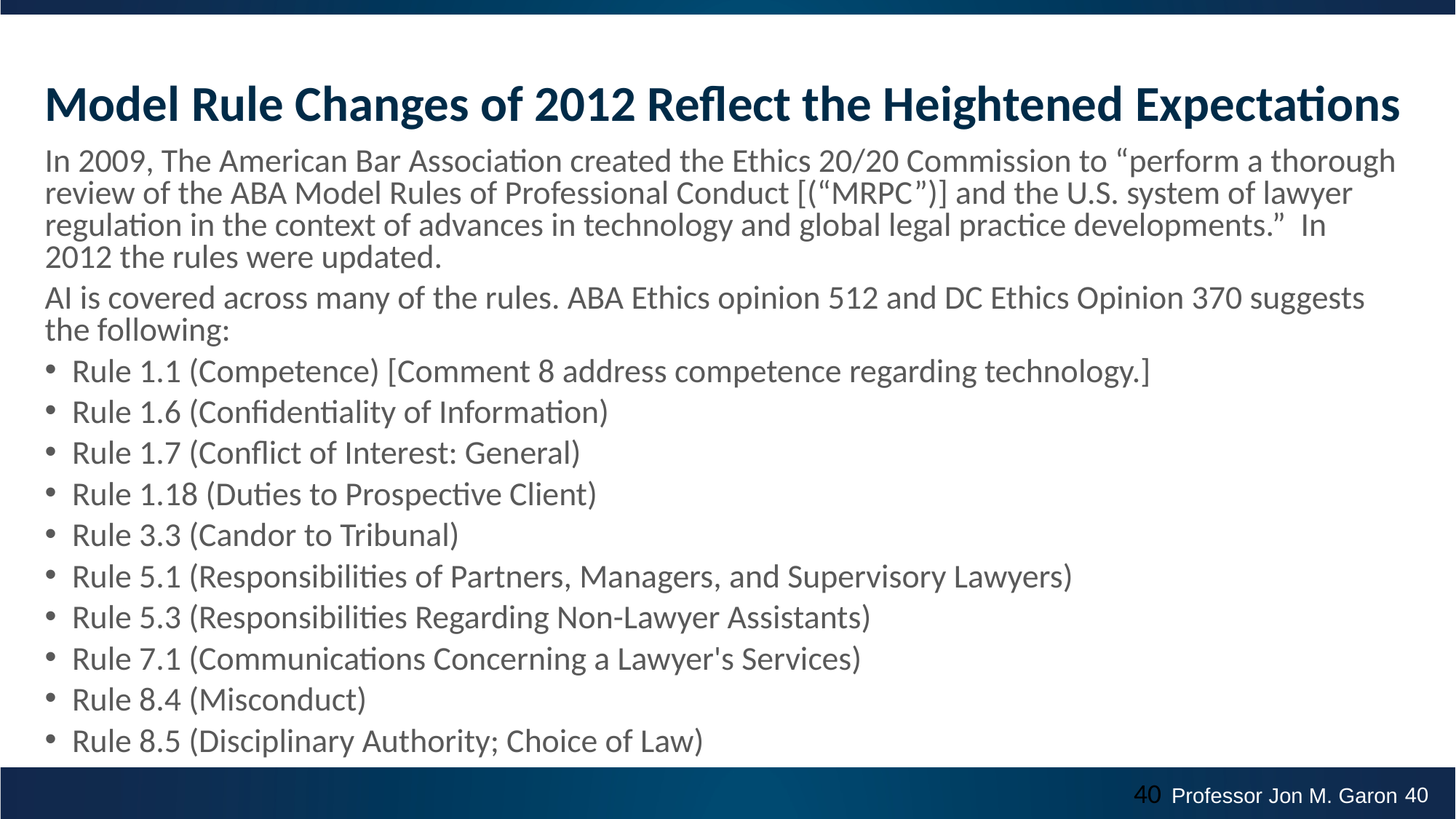

# Model Rule Changes of 2012 Reflect the Heightened Expectations
In 2009, The American Bar Association created the Ethics 20/20 Commission to “perform a thorough review of the ABA Model Rules of Professional Conduct [(“MRPC”)] and the U.S. system of lawyer regulation in the context of advances in technology and global legal practice developments.”  In 2012 the rules were updated.
AI is covered across many of the rules. ABA Ethics opinion 512 and DC Ethics Opinion 370 suggests the following:
Rule 1.1 (Competence) [Comment 8 address competence regarding technology.]
Rule 1.6 (Confidentiality of Information)
Rule 1.7 (Conflict of Interest: General)
Rule 1.18 (Duties to Prospective Client)
Rule 3.3 (Candor to Tribunal)
Rule 5.1 (Responsibilities of Partners, Managers, and Supervisory Lawyers)
Rule 5.3 (Responsibilities Regarding Non-Lawyer Assistants)
Rule 7.1 (Communications Concerning a Lawyer's Services)
Rule 8.4 (Misconduct)
Rule 8.5 (Disciplinary Authority; Choice of Law)
40